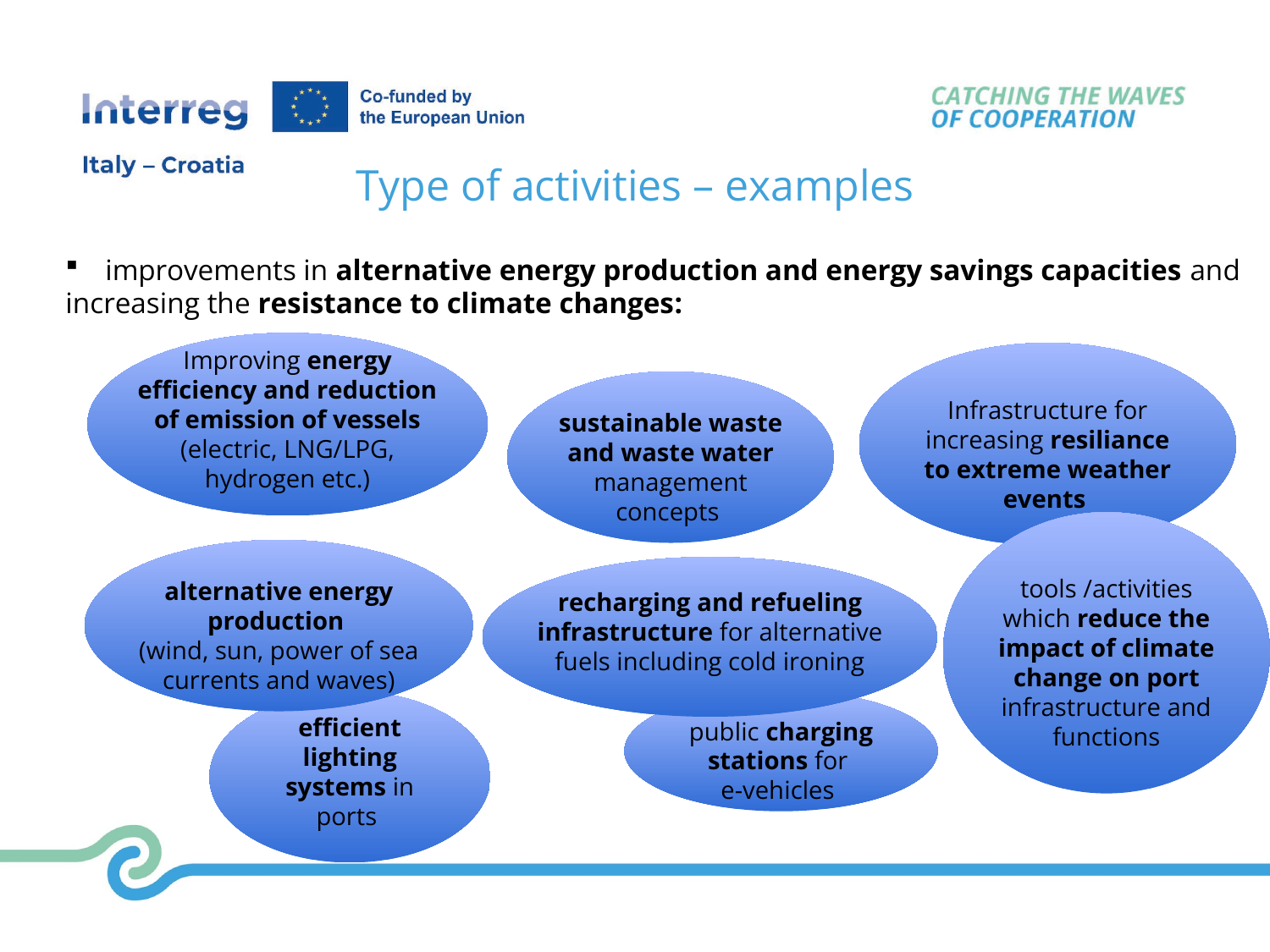

Type of activities – examples

improvements in alternative energy production and energy savings capacities and
increasing the resistance to climate changes:

Improving energy efficiency and reduction of emission of vessels
(electric, LNG/LPG, hydrogen etc.)

Infrastructure for increasing resiliance to extreme weather events

sustainable waste and waste water management concepts

tools /activities which reduce the impact of climate change on port infrastructure and functions

alternative energy production
(wind, sun, power of sea currents and waves)

recharging and refueling infrastructure for alternative fuels including cold ironing

public charging stations for
e-vehicles

efficient lighting systems in ports